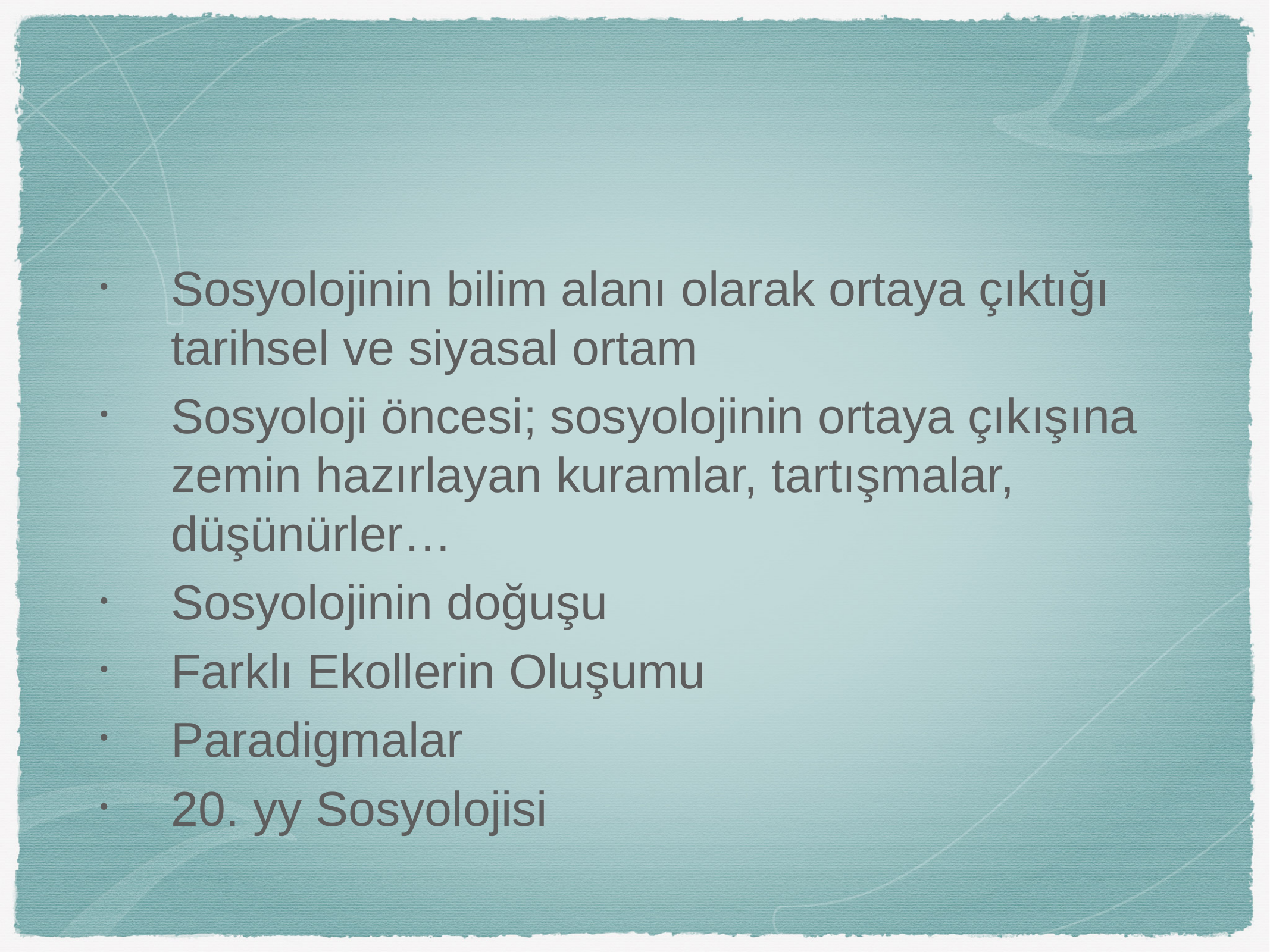

Sosyolojinin bilim alanı olarak ortaya çıktığı tarihsel ve siyasal ortam
Sosyoloji öncesi; sosyolojinin ortaya çıkışına zemin hazırlayan kuramlar, tartışmalar, düşünürler…
Sosyolojinin doğuşu
Farklı Ekollerin Oluşumu
Paradigmalar
20. yy Sosyolojisi